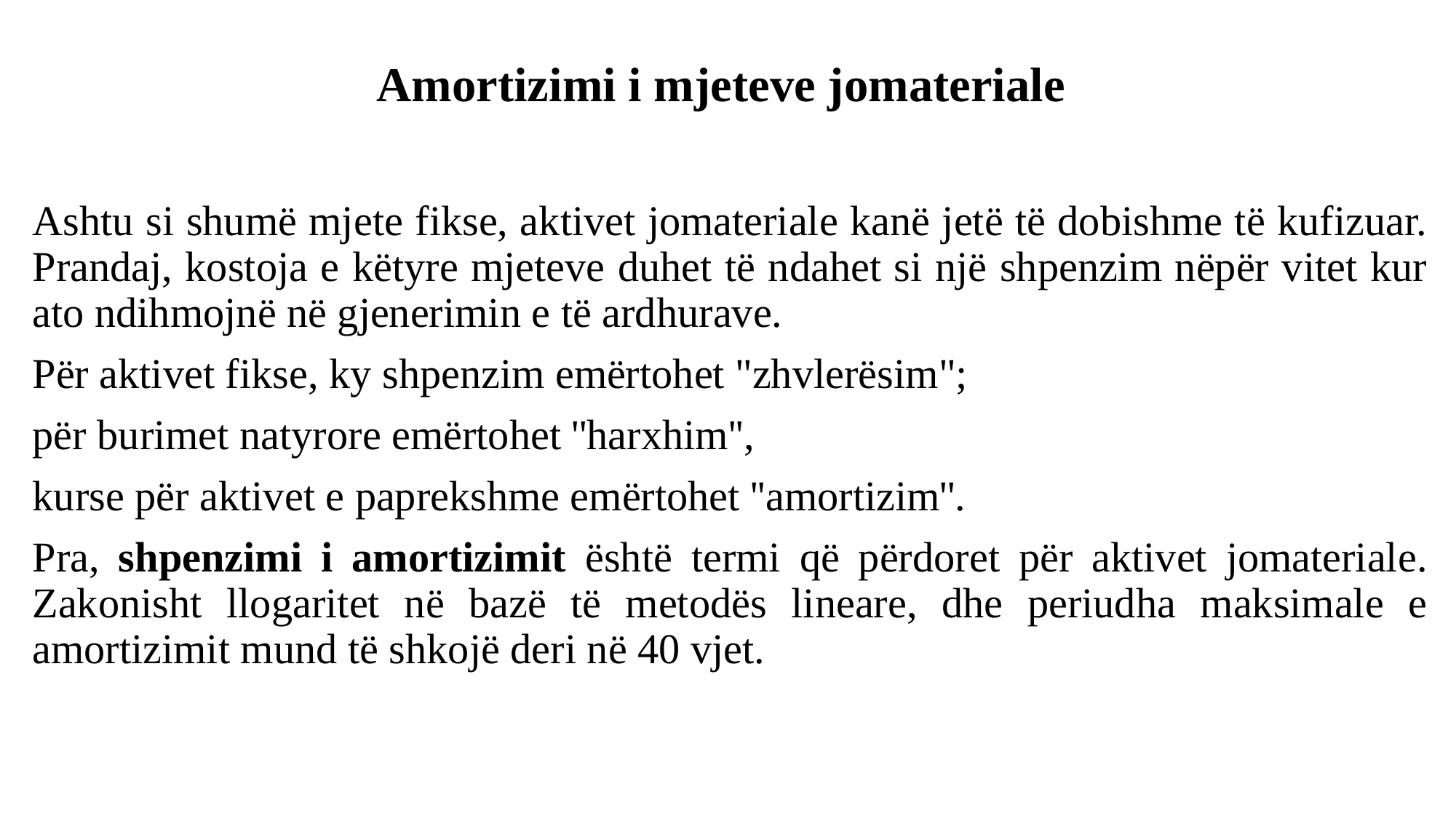

# Amortizimi i mjeteve jomateriale

Ashtu si shumë mjete fikse, aktivet jomateriale kanë jetë të dobishme të kufizuar. Prandaj, kostoja e këtyre mjeteve duhet të ndahet si një shpenzim nëpër vitet kur ato ndihmojnë në gjenerimin e të ardhurave.
Për aktivet fikse, ky shpenzim emërtohet "zhvlerësim";
për burimet natyrore emërtohet ''harxhim'',
kurse për aktivet e paprekshme emërtohet ''amortizim''.
Pra, shpenzimi i amortizimit është termi që përdoret për aktivet jomateriale. Zakonisht llogaritet në bazë të metodës lineare, dhe periudha maksimale e amortizimit mund të shkojë deri në 40 vjet.